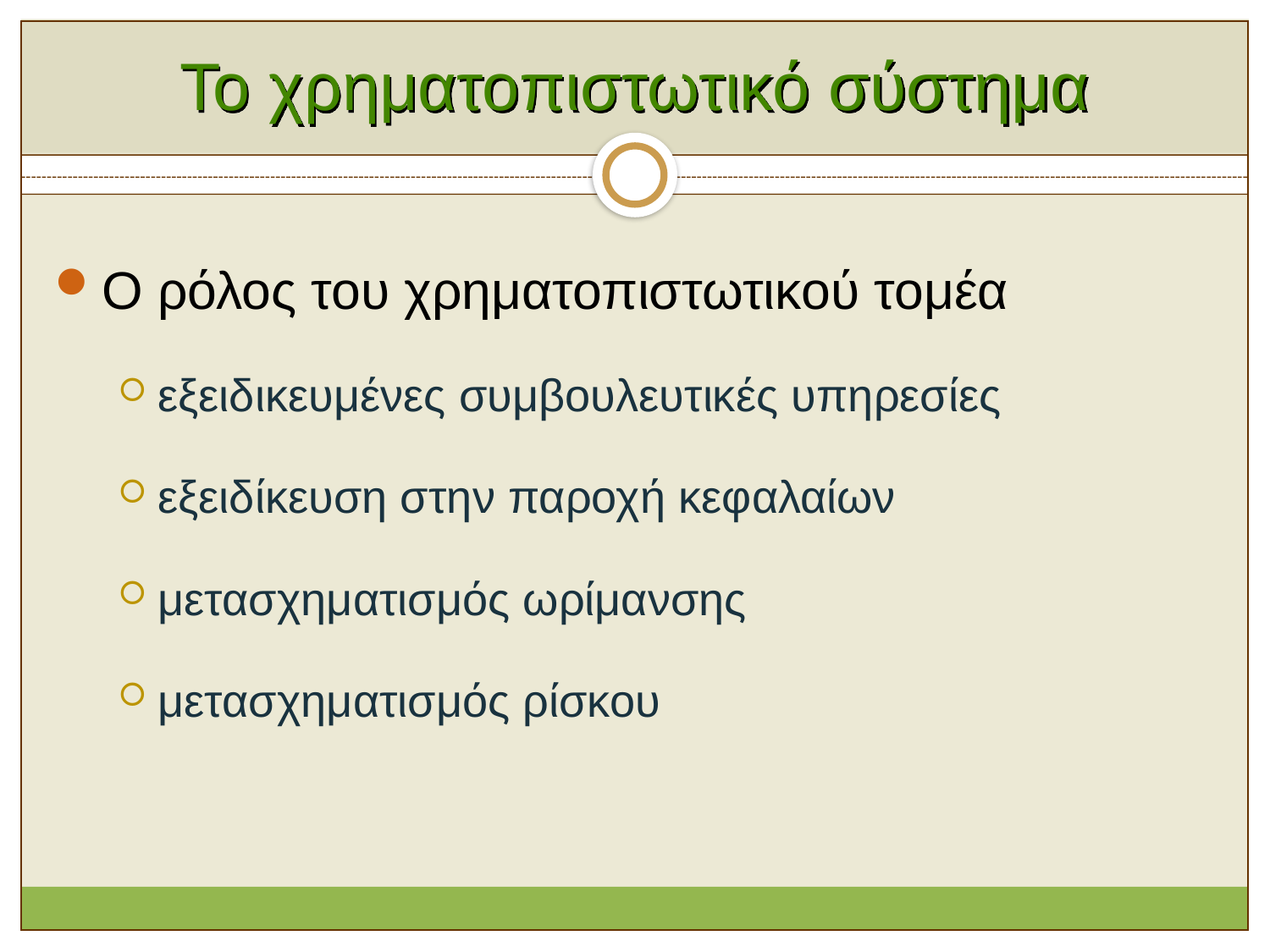

# Το χρηματοπιστωτικό σύστημα
Ο ρόλος του χρηματοπιστωτικού τομέα
εξειδικευμένες συμβουλευτικές υπηρεσίες
εξειδίκευση στην παροχή κεφαλαίων
μετασχηματισμός ωρίμανσης
μετασχηματισμός ρίσκου